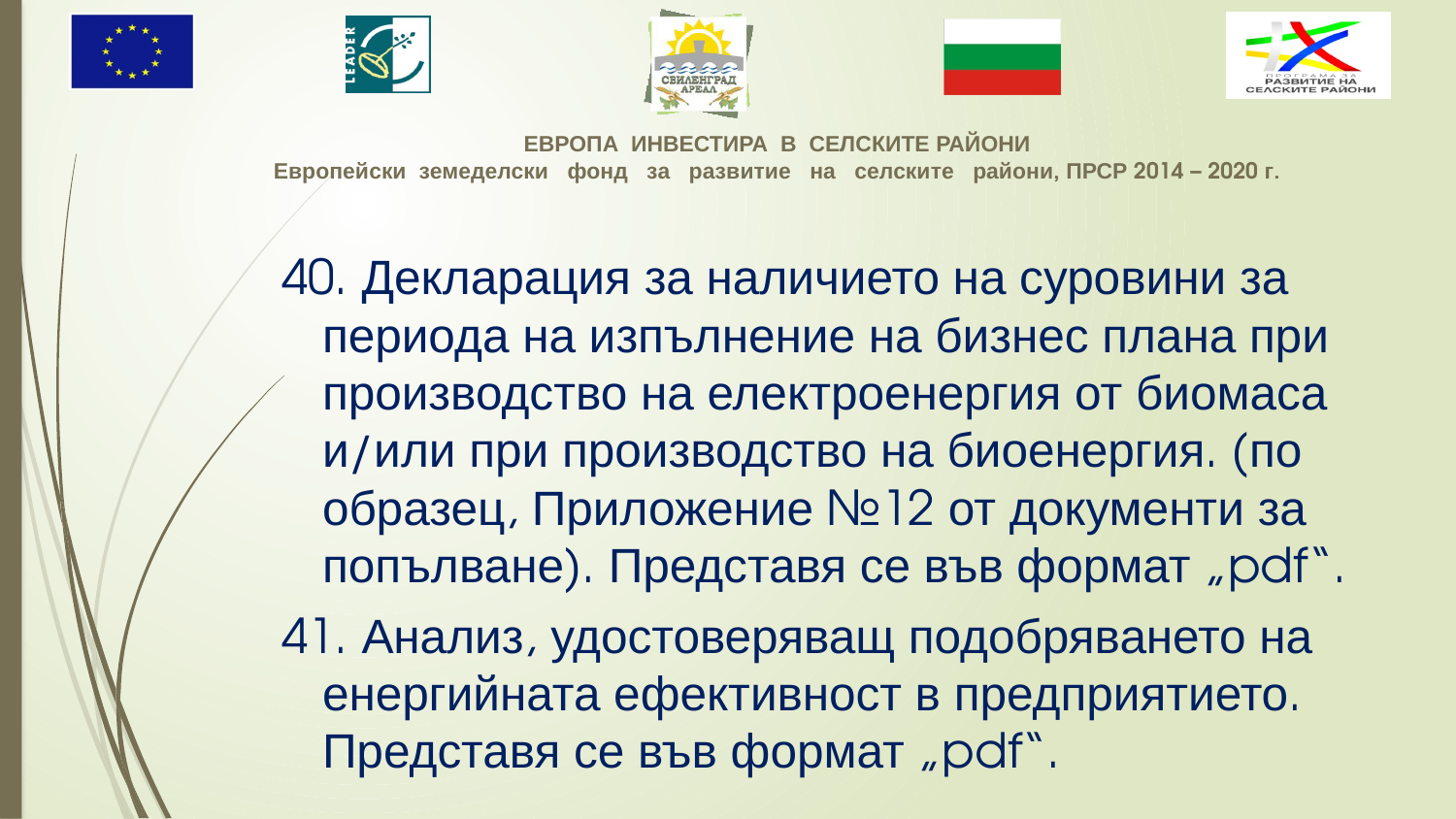

40. Декларация за наличието на суровини за периода на изпълнение на бизнес плана при производство на електроенергия от биомаса и/или при производство на биоенергия. (по образец, Приложение №12 от документи за попълване). Представя се във формат „pdf“.
41. Анализ, удостоверяващ подобряването на енергийната ефективност в предприятието. Представя се във формат „pdf“.